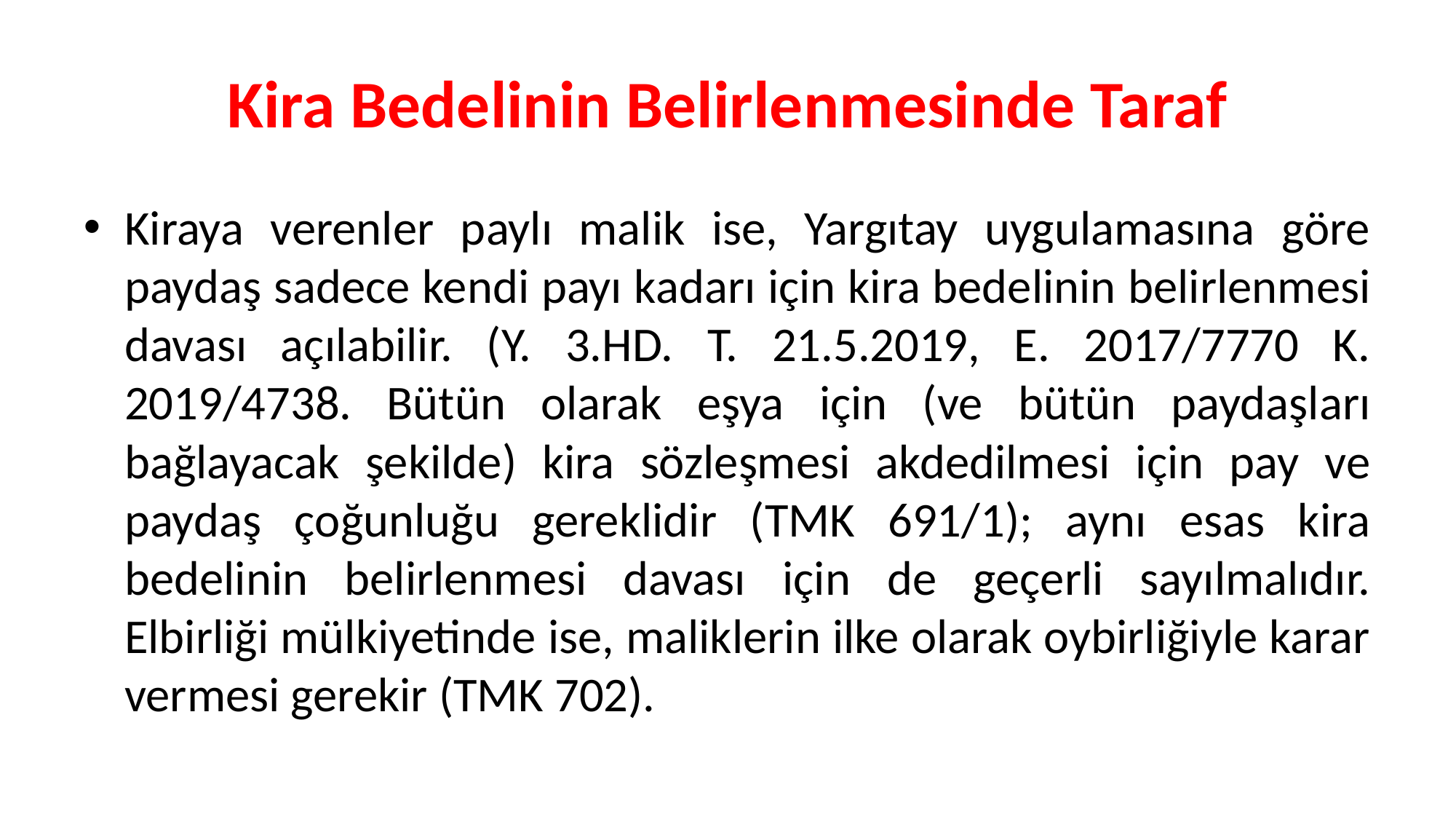

# Kira Bedelinin Belirlenmesinde Taraf
Kiraya verenler paylı malik ise, Yargıtay uygulamasına göre paydaş sadece kendi payı kadarı için kira bedelinin belirlenmesi davası açılabilir. (Y. 3.HD. T. 21.5.2019, E. 2017/7770 K. 2019/4738. Bütün olarak eşya için (ve bütün paydaşları bağlayacak şekilde) kira sözleşmesi akdedilmesi için pay ve paydaş çoğunluğu gereklidir (TMK 691/1); aynı esas kira bedelinin belirlenmesi davası için de geçerli sayılmalıdır. Elbirliği mülkiyetinde ise, maliklerin ilke olarak oybirliğiyle karar vermesi gerekir (TMK 702).